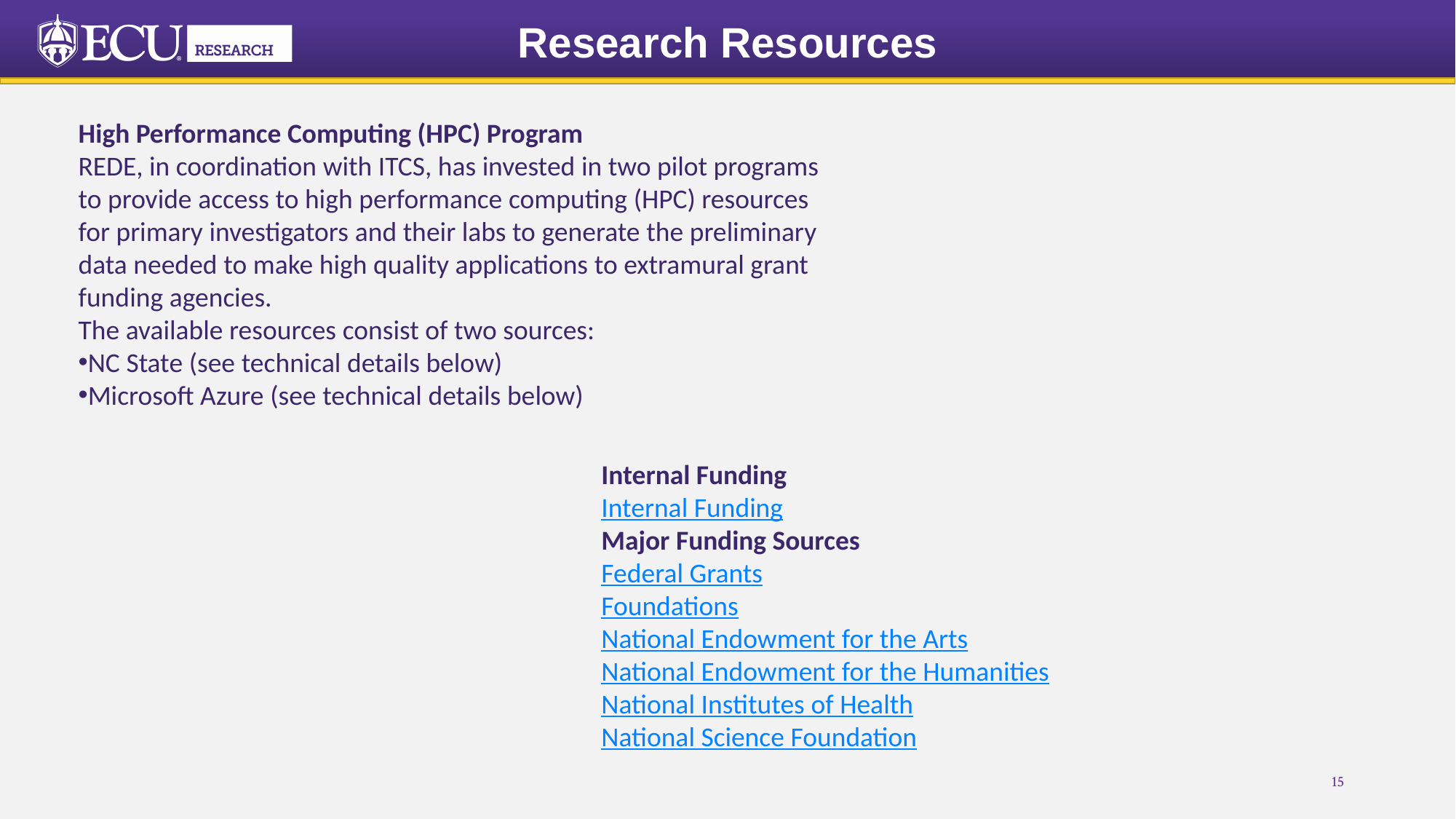

# Research Resources
High Performance Computing (HPC) Program​
REDE, in coordination with ITCS, has invested in two pilot programs to provide access to high performance computing (HPC) resources for primary investigators and their labs to generate the preliminary data needed to make high quality applications to extramural grant funding agencies.
The available resources consist of two sources:
NC State (see technical details below)
Microsoft Azure (see technical details below)
Internal Funding
Internal Funding
Major Funding Sources
Federal Grants
Foundations
National Endowment for the Arts
National Endowment for the Humanities
National Institutes of Health
National Science Foundation
15
15